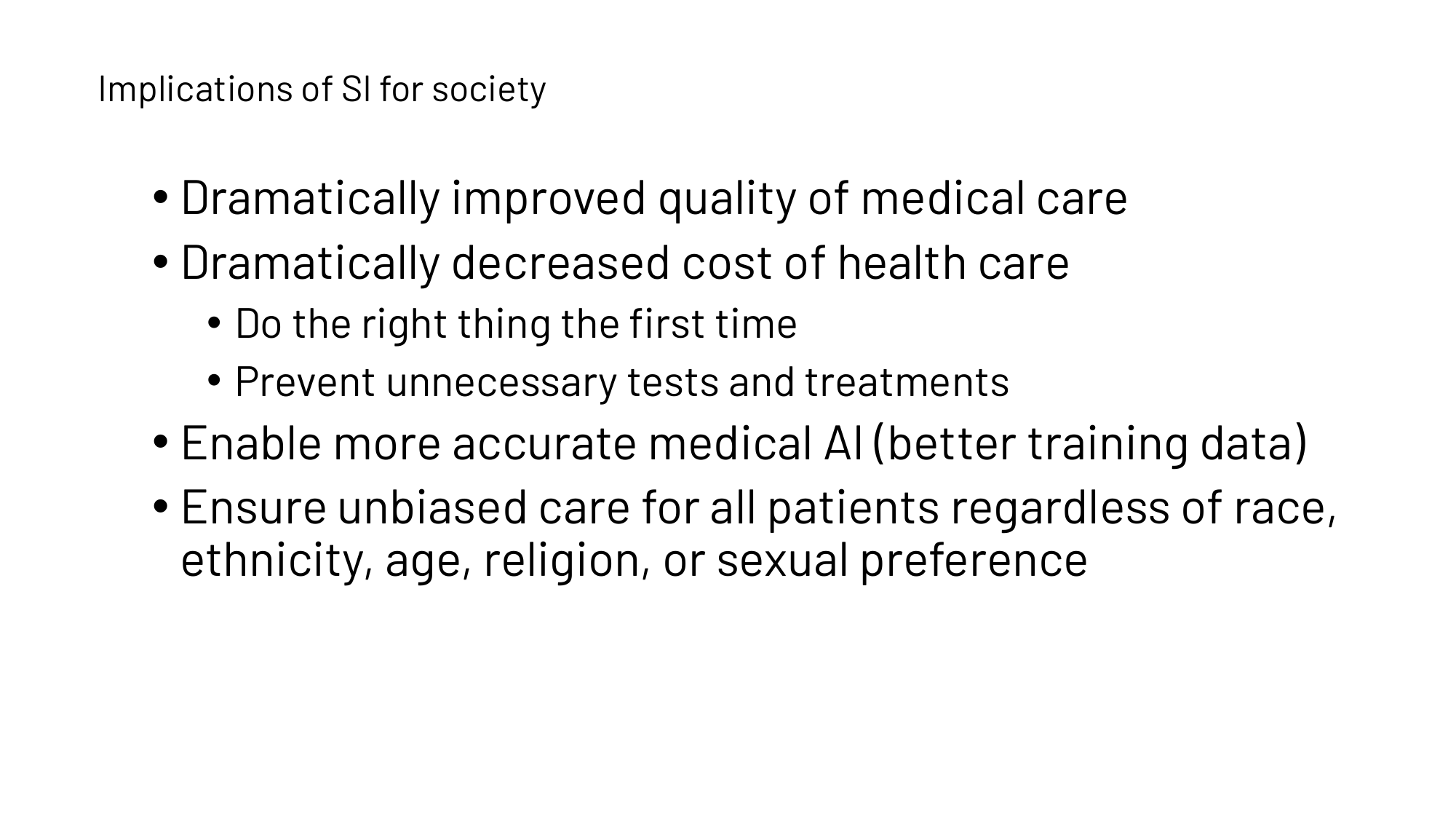

# Implications of SI for society
Dramatically improved quality of medical care
Dramatically decreased cost of health care
Do the right thing the first time
Prevent unnecessary tests and treatments
Enable more accurate medical AI (better training data)
Ensure unbiased care for all patients regardless of race, ethnicity, age, religion, or sexual preference

2022 Clinical Informatics Conference |   amia.org
35